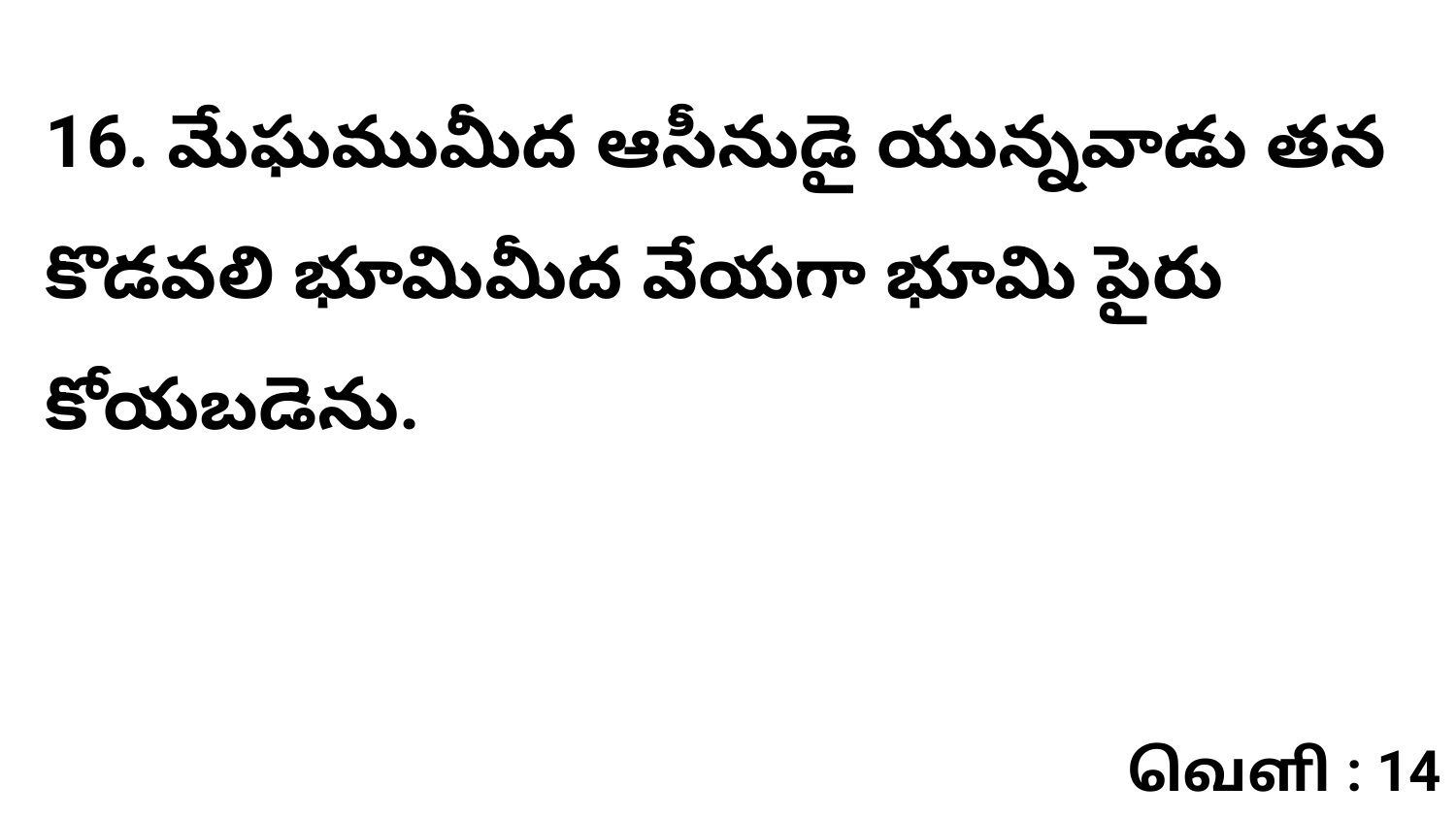

16. మేఘముమీద ఆసీనుడై యున్నవాడు తన కొడవలి భూమిమీద వేయగా భూమి పైరు కోయబడెను.
வெளி : 14